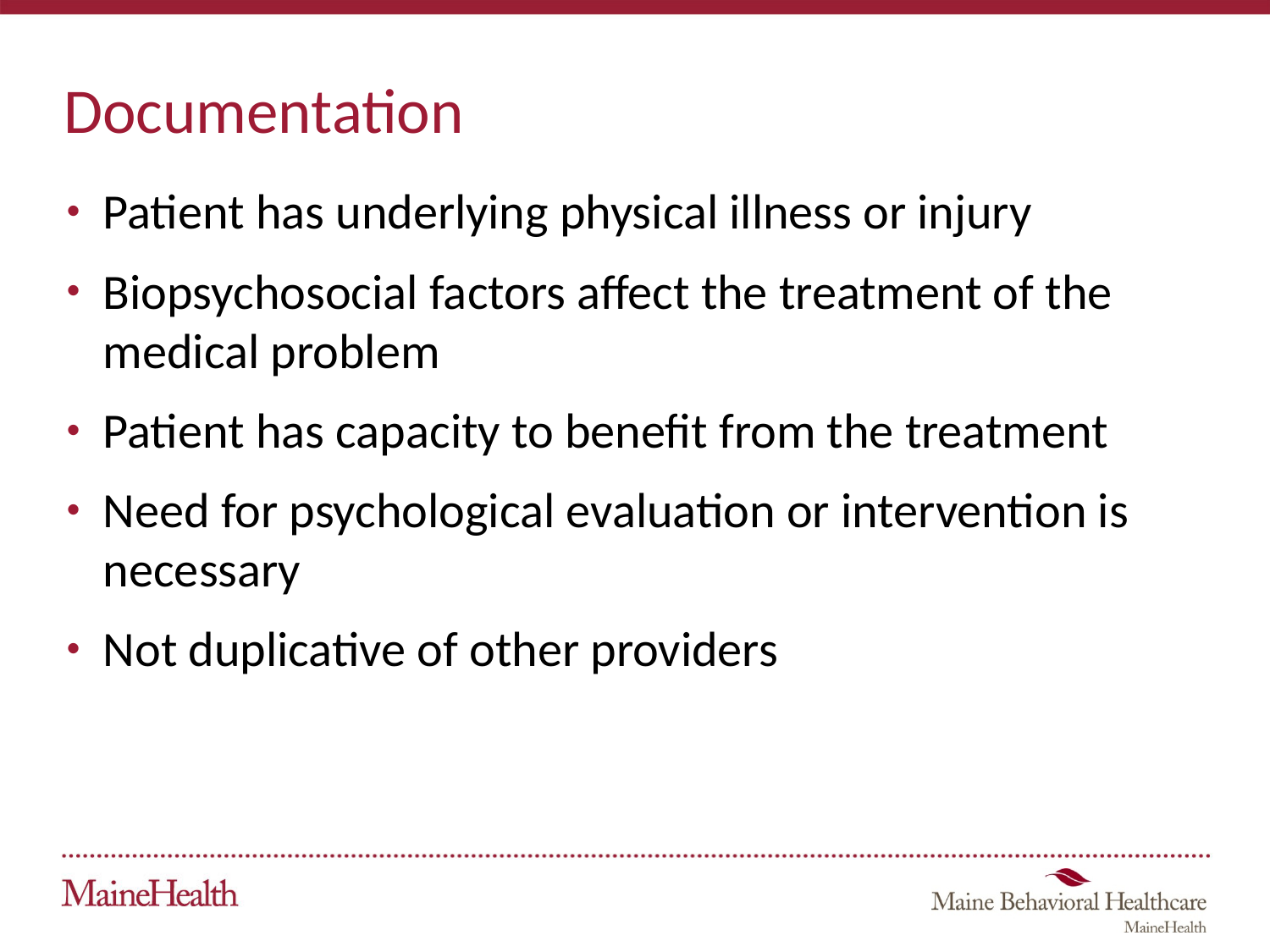

# Documentation
Patient has underlying physical illness or injury
Biopsychosocial factors affect the treatment of the medical problem
Patient has capacity to benefit from the treatment
Need for psychological evaluation or intervention is necessary
Not duplicative of other providers